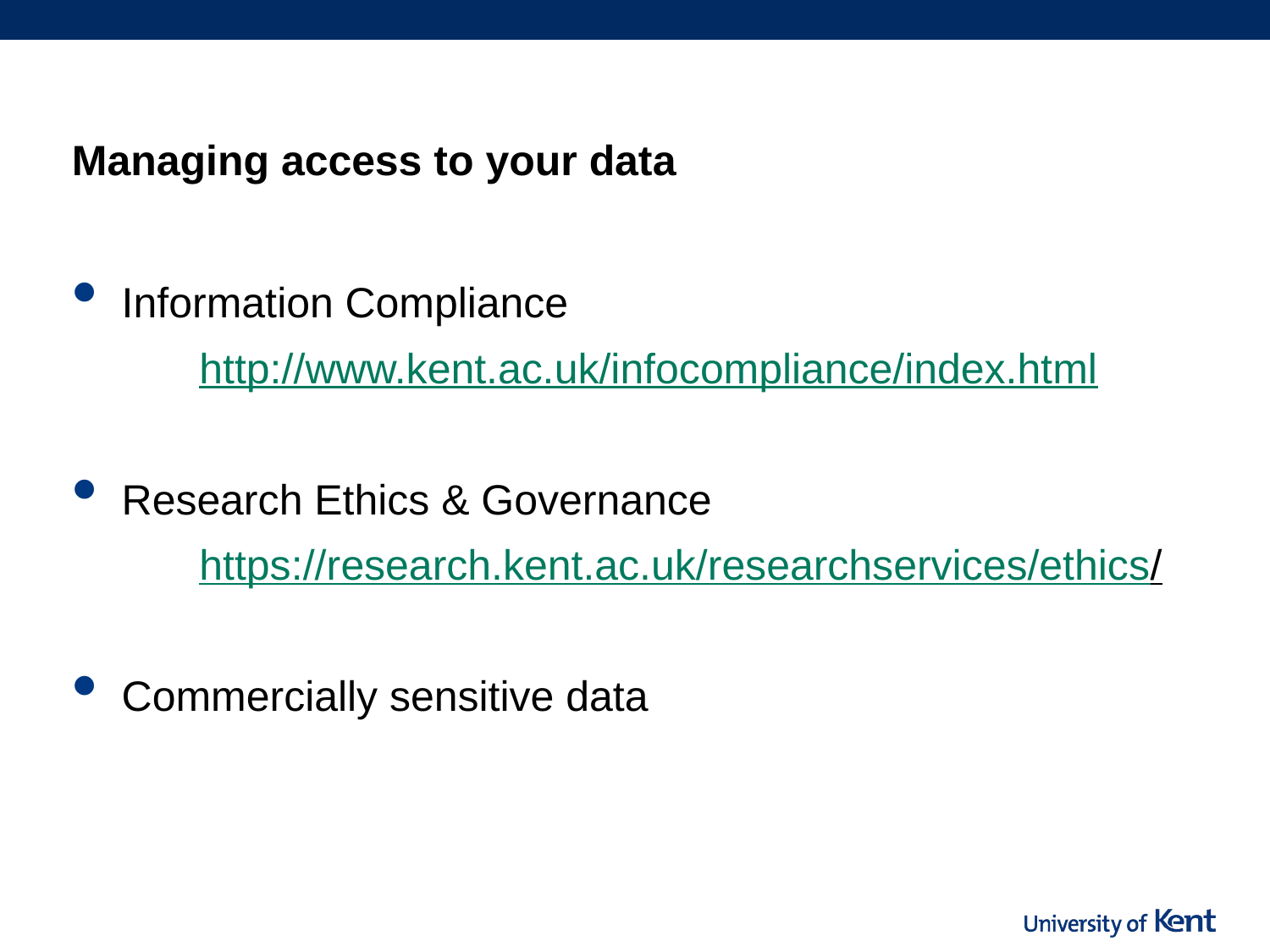

Managing access to your data
Information Compliance
	http://www.kent.ac.uk/infocompliance/index.html

Research Ethics & Governance
	https://research.kent.ac.uk/researchservices/ethics/

Commercially sensitive data